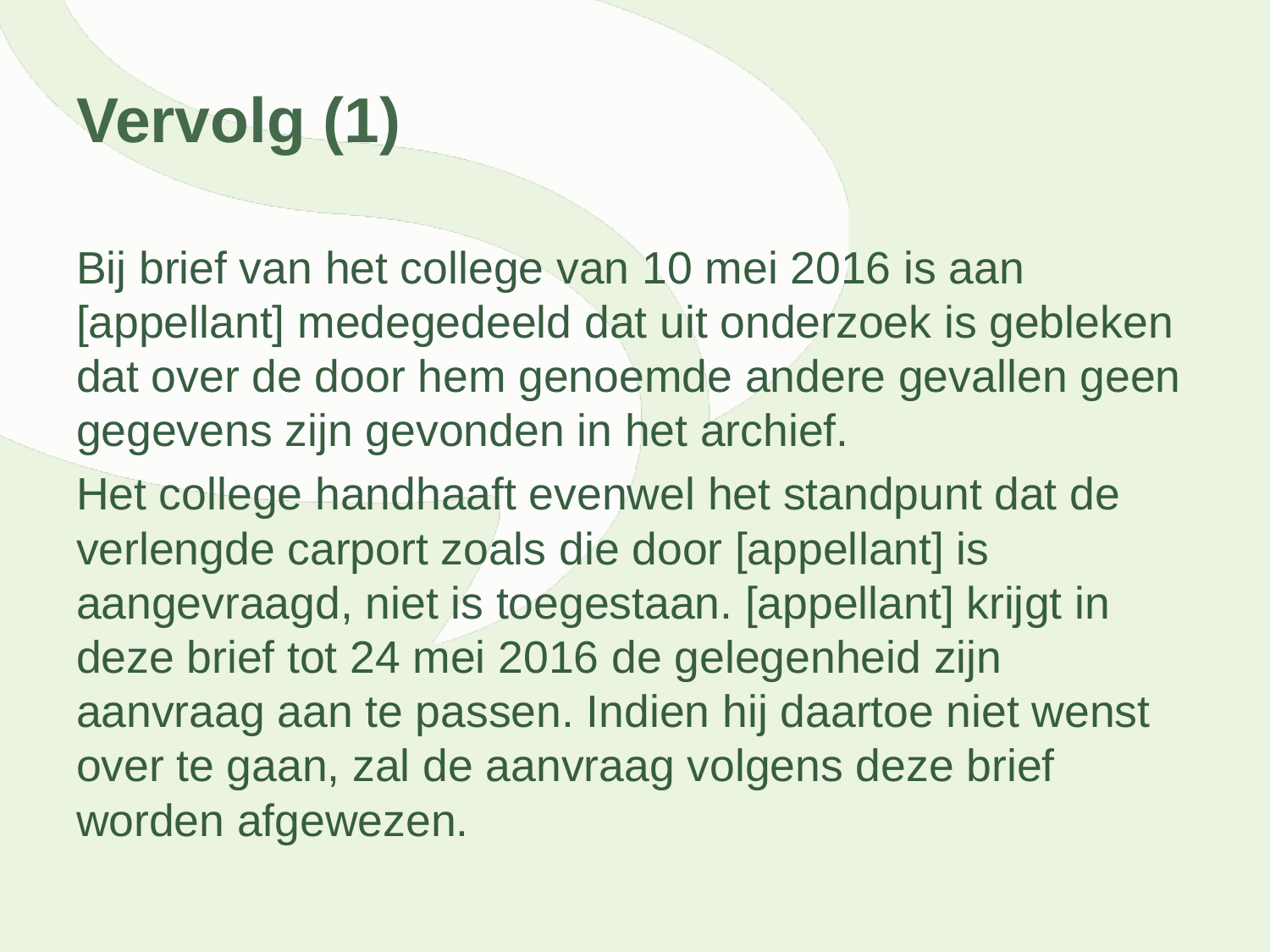

# Vervolg (1)
Bij brief van het college van 10 mei 2016 is aan [appellant] medegedeeld dat uit onderzoek is gebleken dat over de door hem genoemde andere gevallen geen gegevens zijn gevonden in het archief.
Het college handhaaft evenwel het standpunt dat de verlengde carport zoals die door [appellant] is aangevraagd, niet is toegestaan. [appellant] krijgt in deze brief tot 24 mei 2016 de gelegenheid zijn aanvraag aan te passen. Indien hij daartoe niet wenst over te gaan, zal de aanvraag volgens deze brief worden afgewezen.